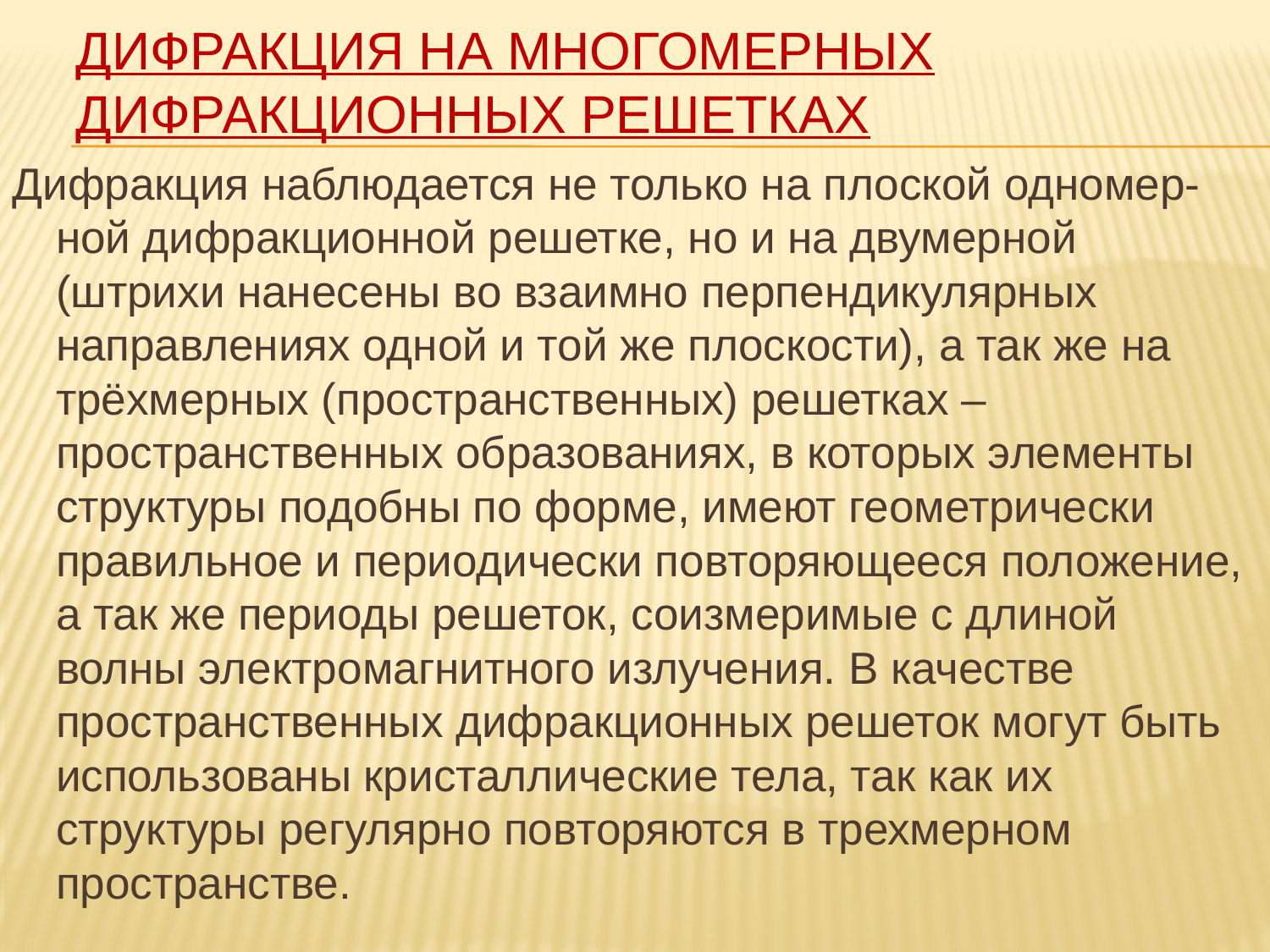

# ДИФРАКЦИЯ НА МНОГОМЕРНЫХ ДИФРАКЦИОННЫХ РЕШЕТКАХ
Дифракция наблюдается не только на плоской одномер-ной дифракционной решетке, но и на двумерной (штрихи нанесены во взаимно перпендикулярных направлениях одной и той же плоскости), а так же на трёхмерных (пространственных) решетках – пространственных образованиях, в которых элементы структуры подобны по форме, имеют геометрически правильное и периодически повторяющееся положение, а так же периоды решеток, соизмеримые с длиной волны электромагнитного излучения. В качестве пространственных дифракционных решеток могут быть использованы кристаллические тела, так как их структуры регулярно повторяются в трехмерном пространстве.